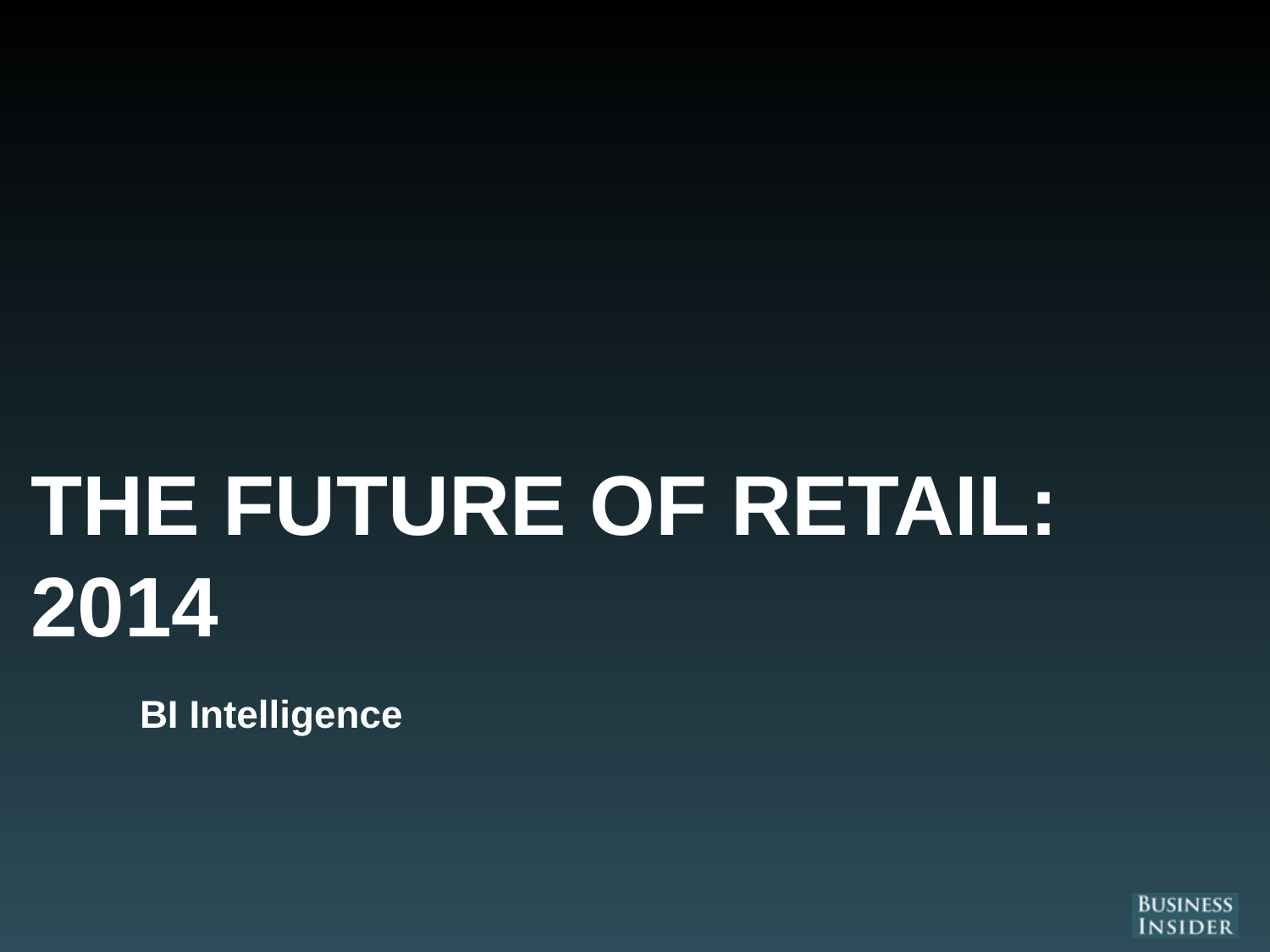

# THE FUTURE OF RETAIL: 2014
BI Intelligence